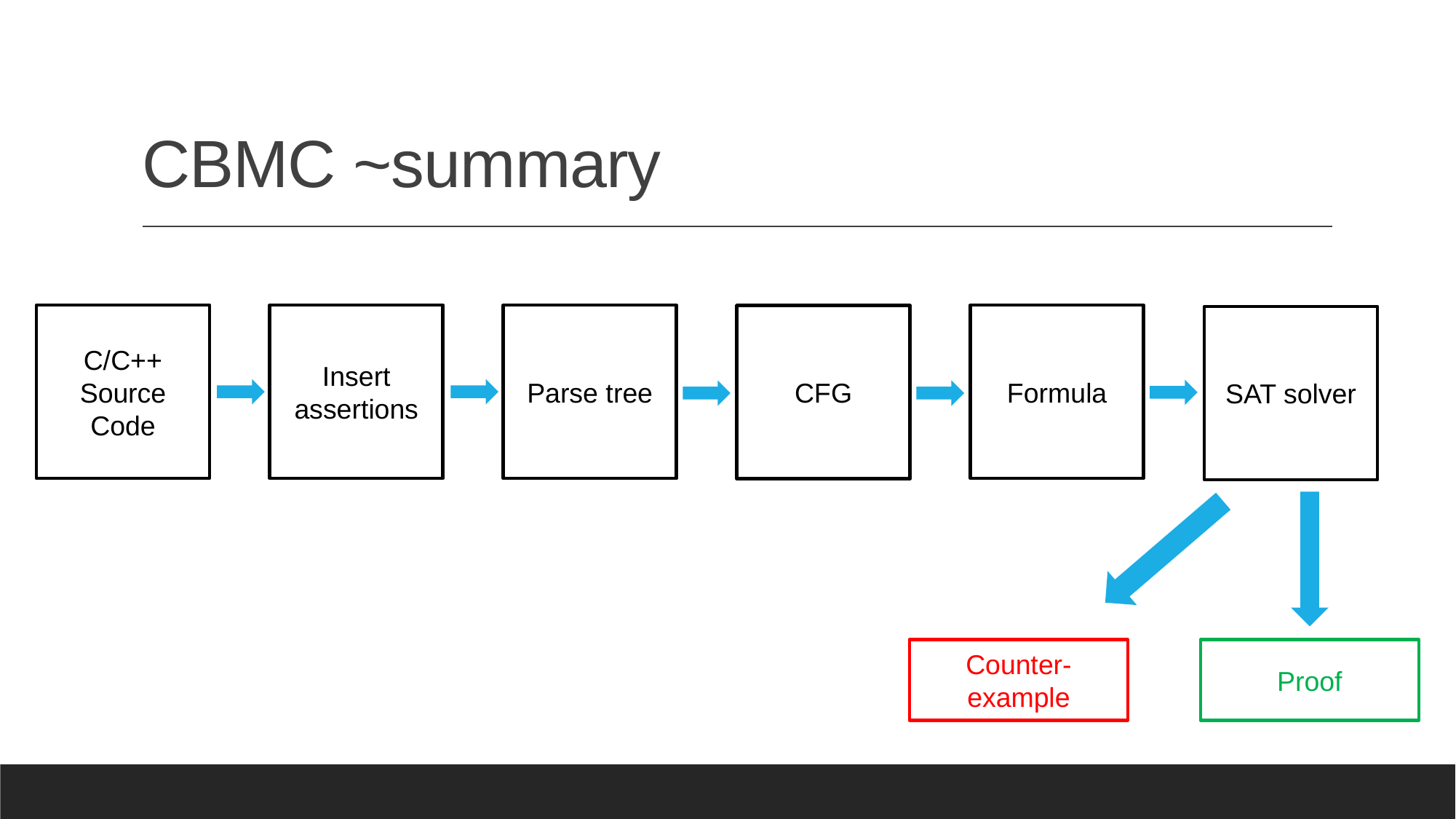

# CBMC ~summary
C/C++ Source Code
Insert assertions
Parse tree
Formula
CFG
SAT solver

Counter-
example
Proof